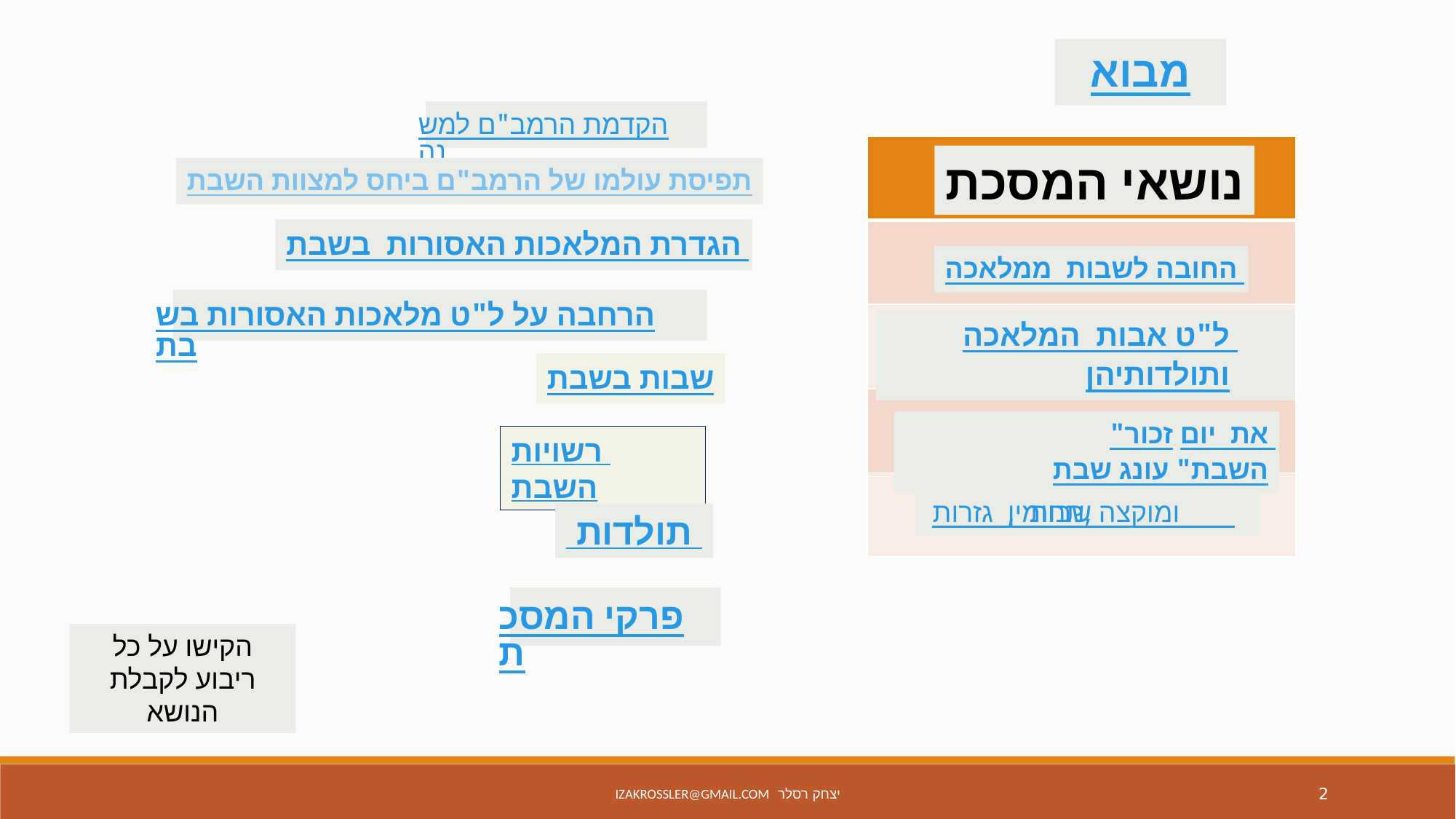

מבוא
הקדמת הרמב"ם למשנה
|  |
| --- |
|  |
|  |
|  |
|  |
נושאי המסכת
תפיסת עולמו של הרמב"ם ביחס למצוות השבת
הגדרת המלאכות האסורות בשבת
החובה לשבות ממלאכה
הרחבה על ל"ט מלאכות האסורות בשבת
ל"ט אבות המלאכה ותולדותיהן
שבות בשבת
"זכור את יום השבת" עונג שבת
רשויות השבת
גזרות, תחומין, שבות ומוקצה
 תולדות
פרקי המסכת
הקישו על כל ריבוע לקבלת הנושא
יצחק רסלר  izakrossler@gmail.com
2